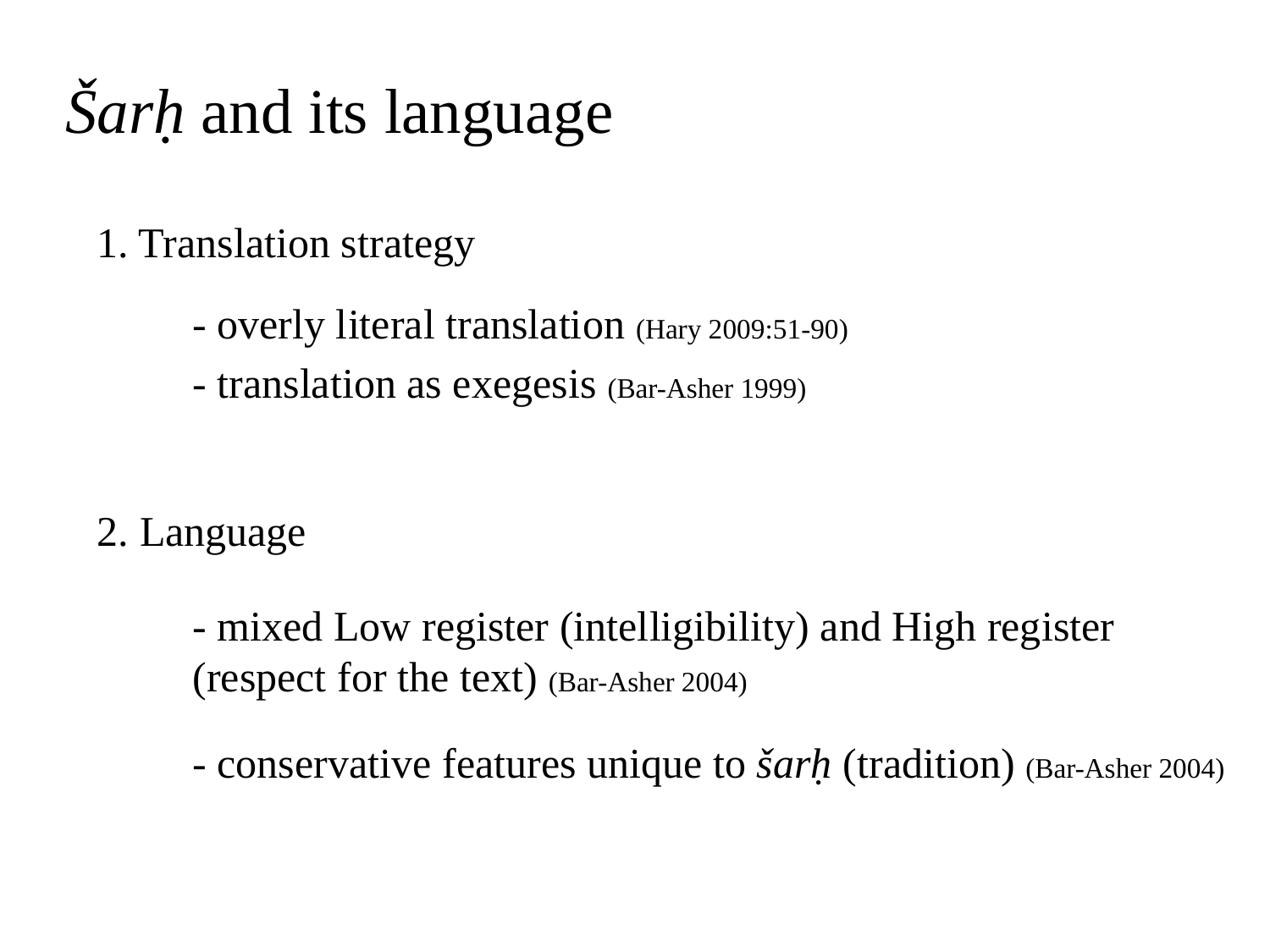

Šarḥ and its language

1. Translation strategy

- overly literal translation (Hary 2009:51-90)

- translation as exegesis (Bar-Asher 1999)

2. Language

- mixed Low register (intelligibility) and High register (respect for the text) (Bar-Asher 2004)
- conservative features unique to šarḥ (tradition) (Bar-Asher 2004)